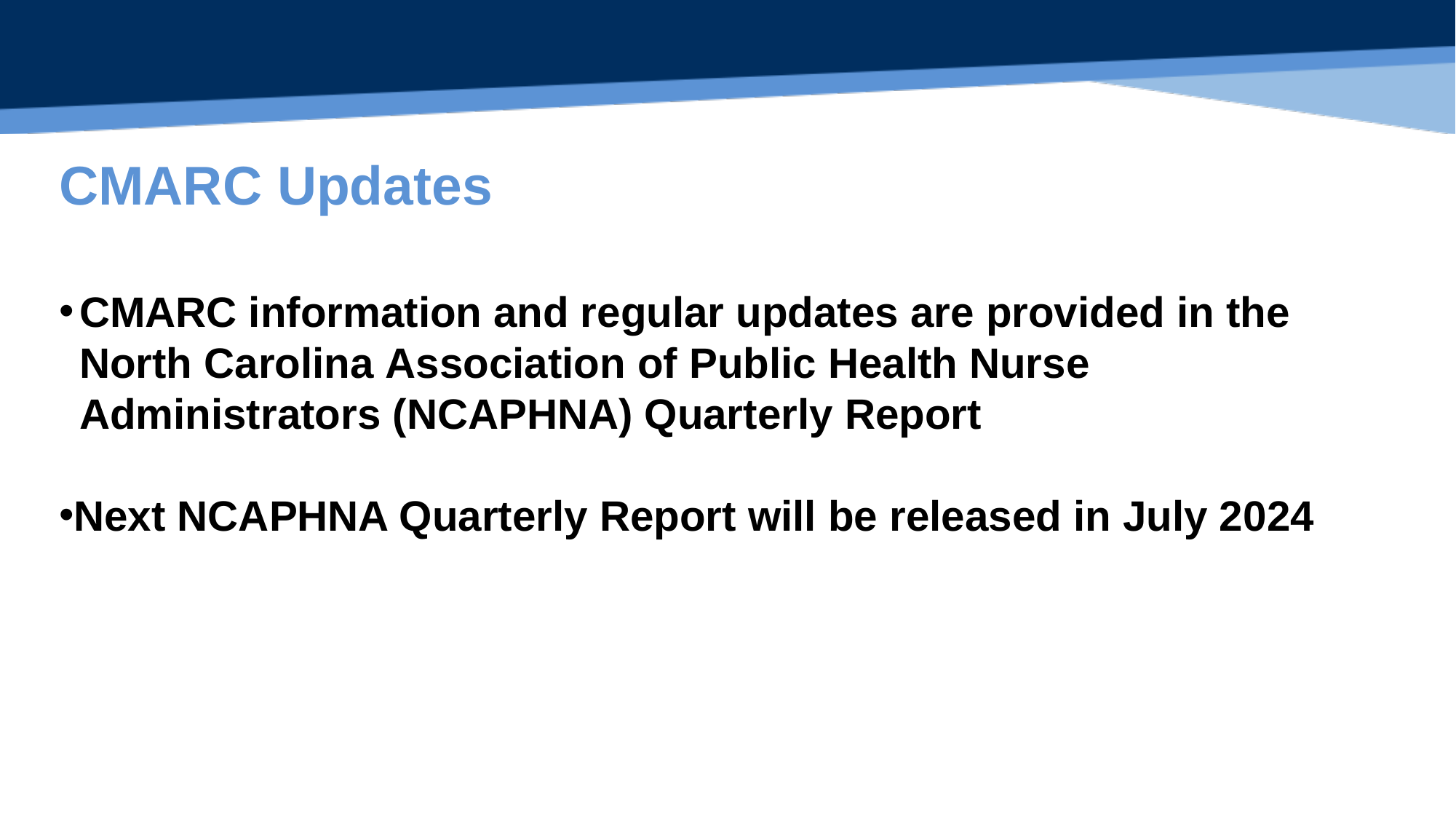

# CMARC Updates

CMARC information and regular updates are provided in the North Carolina Association of Public Health Nurse Administrators (NCAPHNA) Quarterly Report

Next NCAPHNA Quarterly Report will be released in July 2024